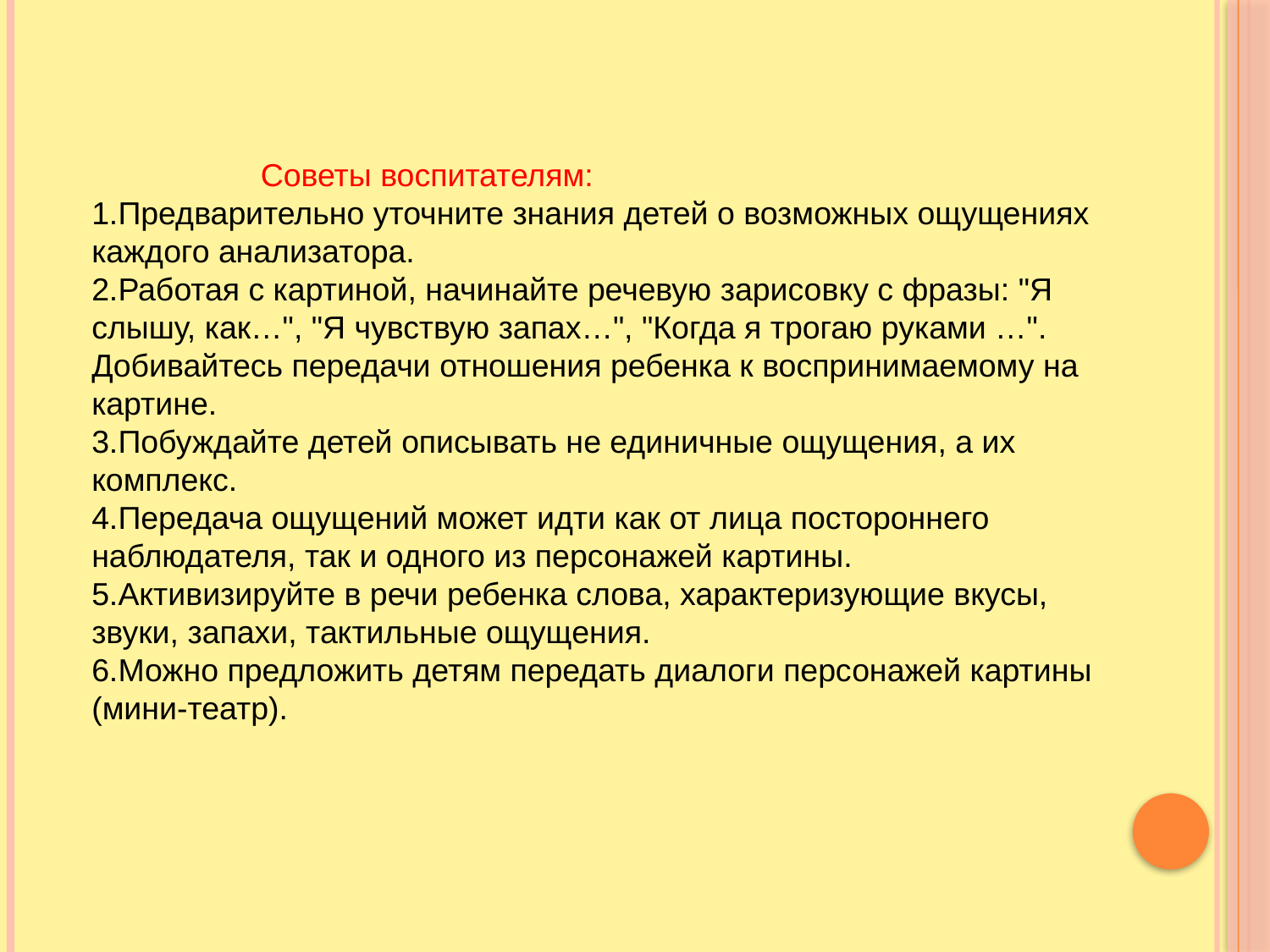

Советы воспитателям:
1.Предварительно уточните знания детей о возможных ощущениях каждого анализатора.
2.Работая с картиной, начинайте речевую зарисовку с фразы: "Я слышу, как…", "Я чувствую запах…", "Когда я трогаю руками …". Добивайтесь передачи отношения ребенка к воспринимаемому на картине.
3.Побуждайте детей описывать не единичные ощущения, а их комплекс.
4.Передача ощущений может идти как от лица постороннего наблюдателя, так и одного из персонажей картины.
5.Активизируйте в речи ребенка слова, характеризующие вкусы, звуки, запахи, тактильные ощущения.
6.Можно предложить детям передать диалоги персонажей картины (мини-театр).